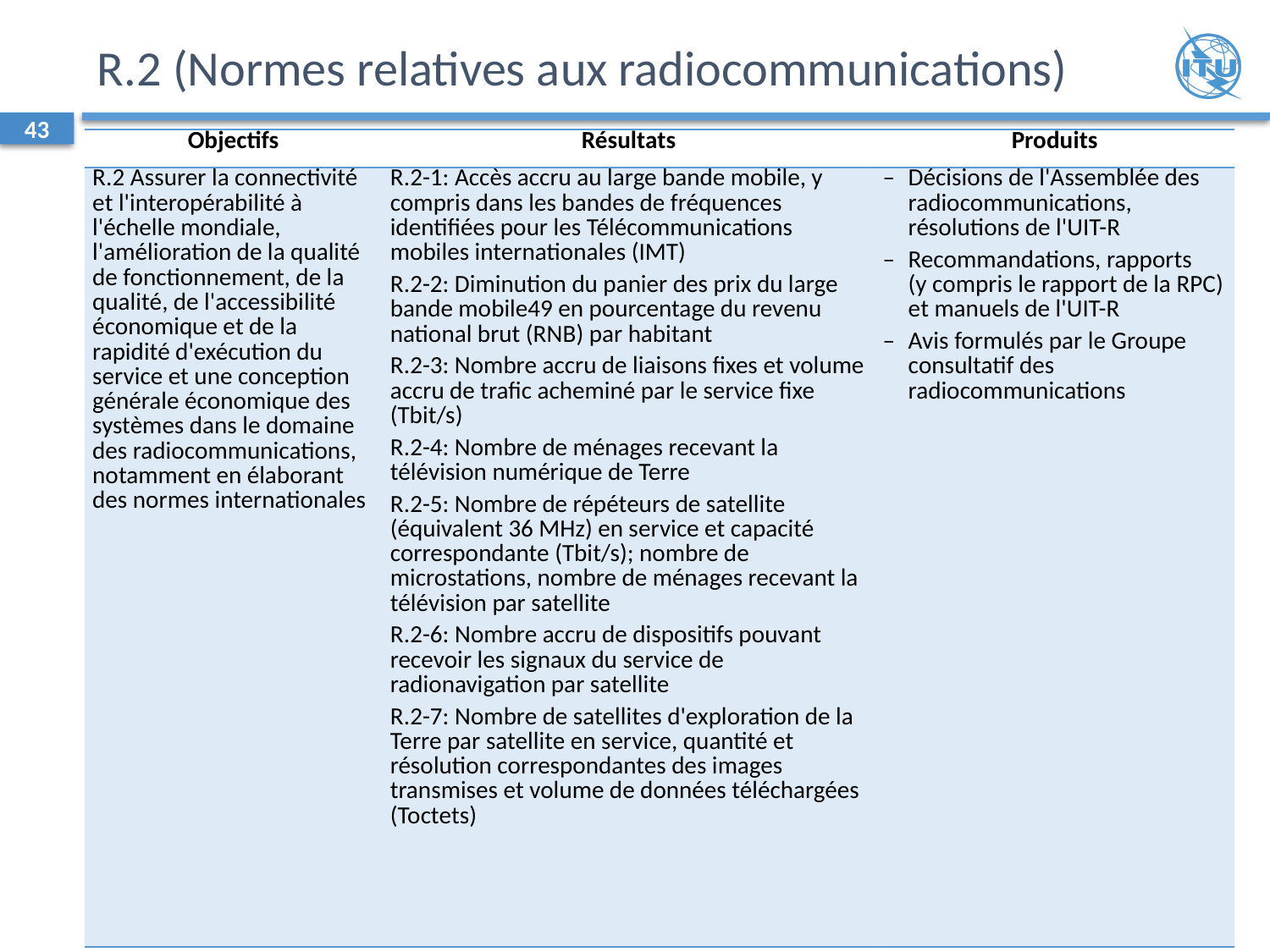

# R.2 (Normes relatives aux radiocommunications)
43
| Objectifs | Résultats | Produits |
| --- | --- | --- |
| R.2 Assurer la connectivité et l'interopérabilité à l'échelle mondiale, l'amélioration de la qualité de fonctionnement, de la qualité, de l'accessibilité économique et de la rapidité d'exécution du service et une conception générale économique des systèmes dans le domaine des radiocommunications, notamment en élaborant des normes internationales | R.2-1: Accès accru au large bande mobile, y compris dans les bandes de fréquences identifiées pour les Télécommunications mobiles internationales (IMT) R.2-2: Diminution du panier des prix du large bande mobile49 en pourcentage du revenu national brut (RNB) par habitant R.2-3: Nombre accru de liaisons fixes et volume accru de trafic acheminé par le service fixe (Tbit/s) R.2-4: Nombre de ménages recevant la télévision numérique de Terre R.2-5: Nombre de répéteurs de satellite (équivalent 36 MHz) en service et capacité correspondante (Tbit/s); nombre de microstations, nombre de ménages recevant la télévision par satellite R.2-6: Nombre accru de dispositifs pouvant recevoir les signaux du service de radionavigation par satellite R.2-7: Nombre de satellites d'exploration de la Terre par satellite en service, quantité et résolution correspondantes des images transmises et volume de données téléchargées (Toctets) | – Décisions de l'Assemblée des radiocommunications, résolutions de l'UIT-R – Recommandations, rapports (y compris le rapport de la RPC) et manuels de l'UIT-R – Avis formulés par le Groupe consultatif des radiocommunications |